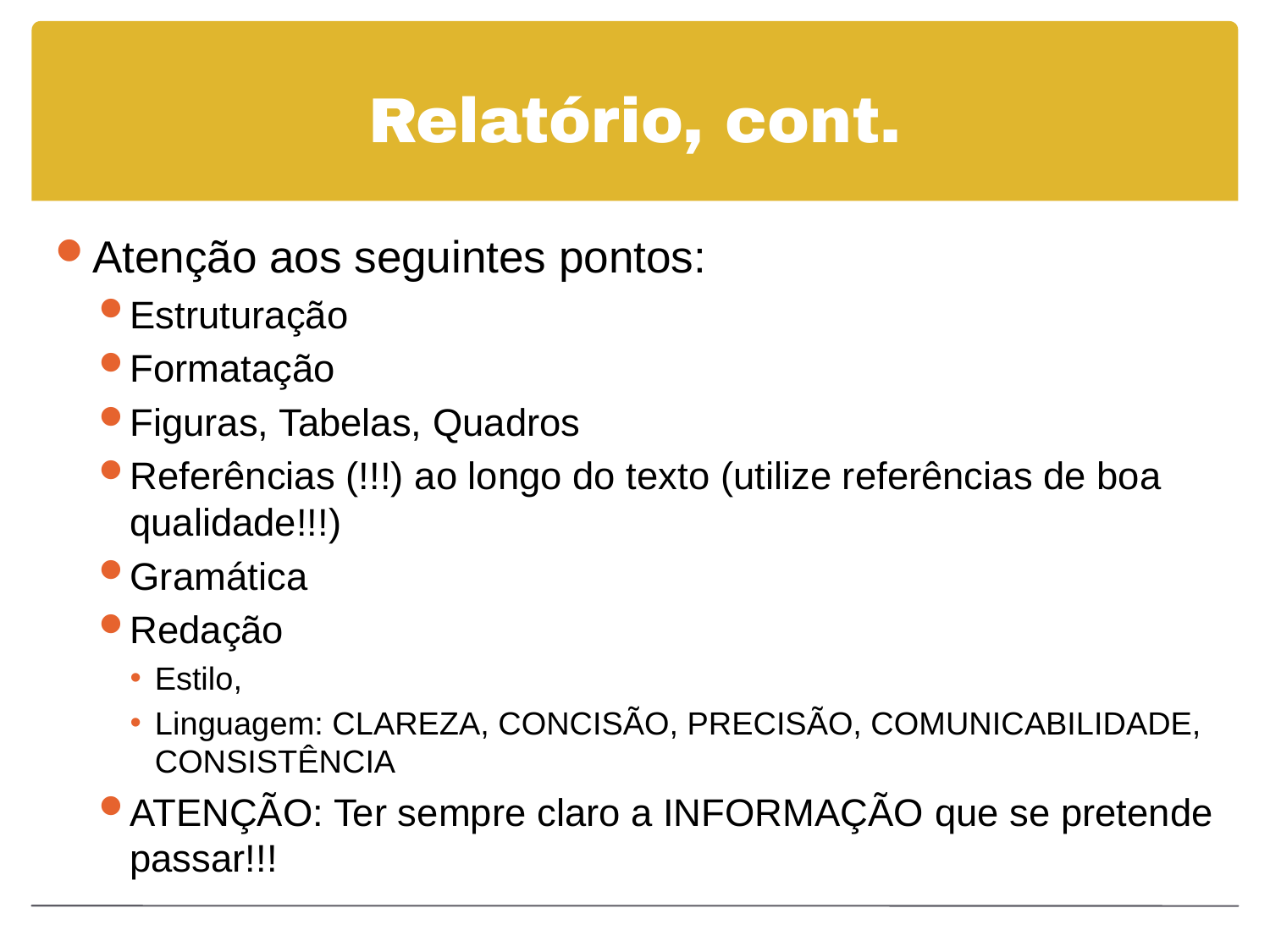

# Relatório, cont.
Atenção aos seguintes pontos:
Estruturação
Formatação
Figuras, Tabelas, Quadros
Referências (!!!) ao longo do texto (utilize referências de boa qualidade!!!)
Gramática
Redação
Estilo,
Linguagem: CLAREZA, CONCISÃO, PRECISÃO, COMUNICABILIDADE, CONSISTÊNCIA
ATENÇÃO: Ter sempre claro a INFORMAÇÃO que se pretende passar!!!